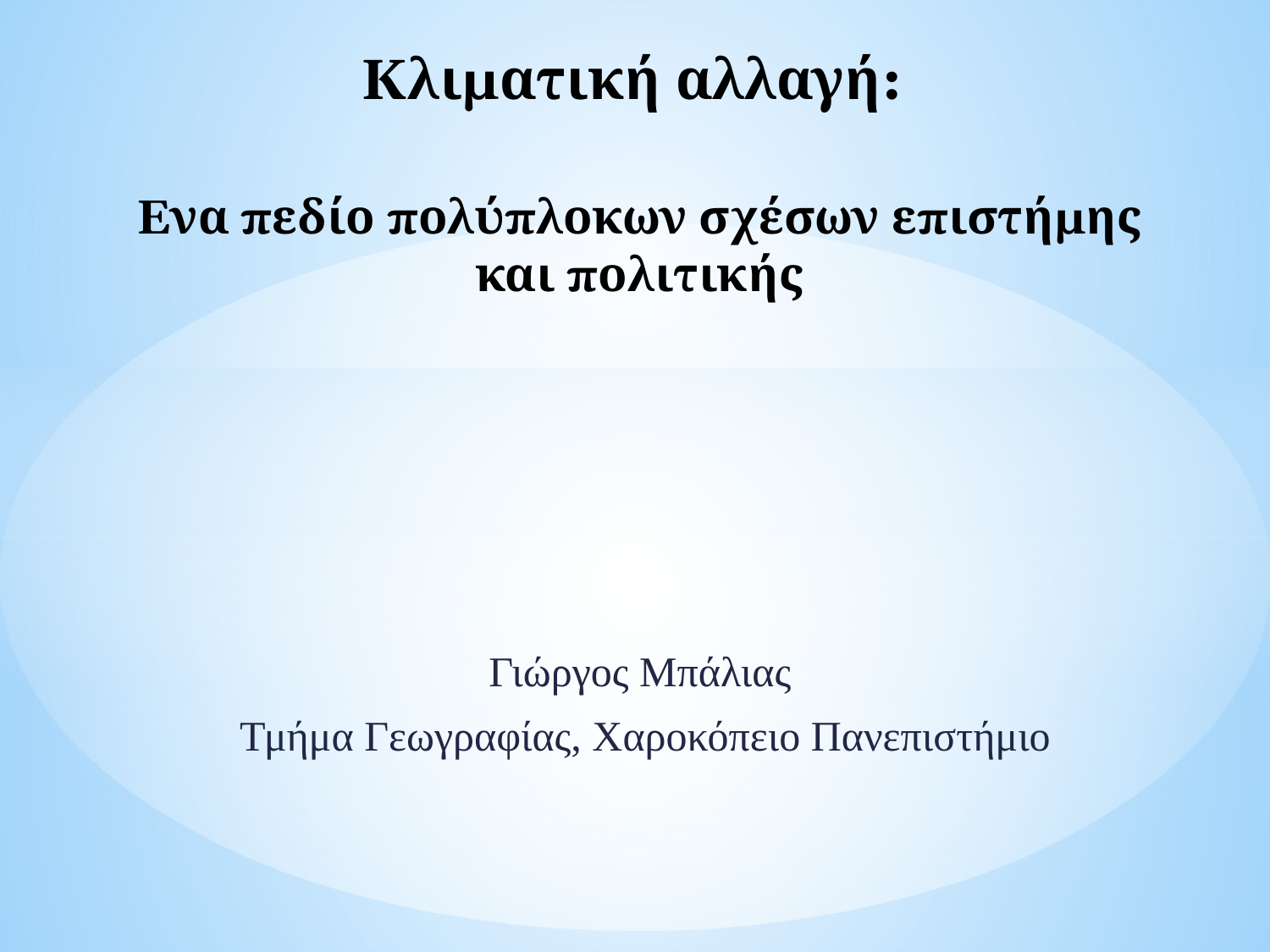

# Κλιματική αλλαγή: Ενα πεδίο πολύπλοκων σχέσων επιστήμης και πολιτικής

Γιώργος Μπάλιας
 Τμήμα Γεωγραφίας, Χαροκόπειο Πανεπιστήμιο